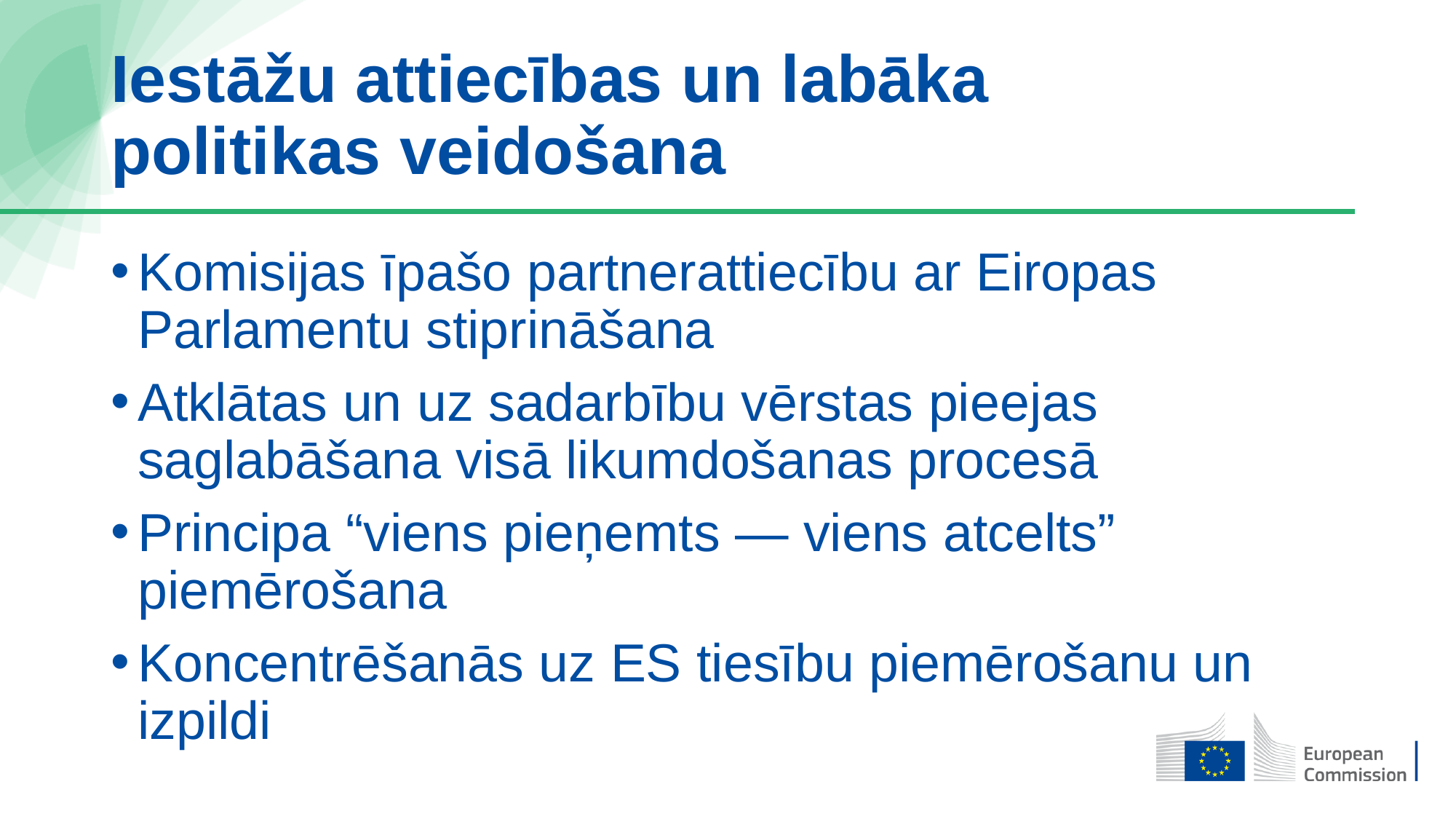

# Iestāžu attiecības un labāka politikas veidošana
Komisijas īpašo partnerattiecību ar Eiropas Parlamentu stiprināšana
Atklātas un uz sadarbību vērstas pieejas saglabāšana visā likumdošanas procesā
Principa “viens pieņemts — viens atcelts” piemērošana
Koncentrēšanās uz ES tiesību piemērošanu un izpildi